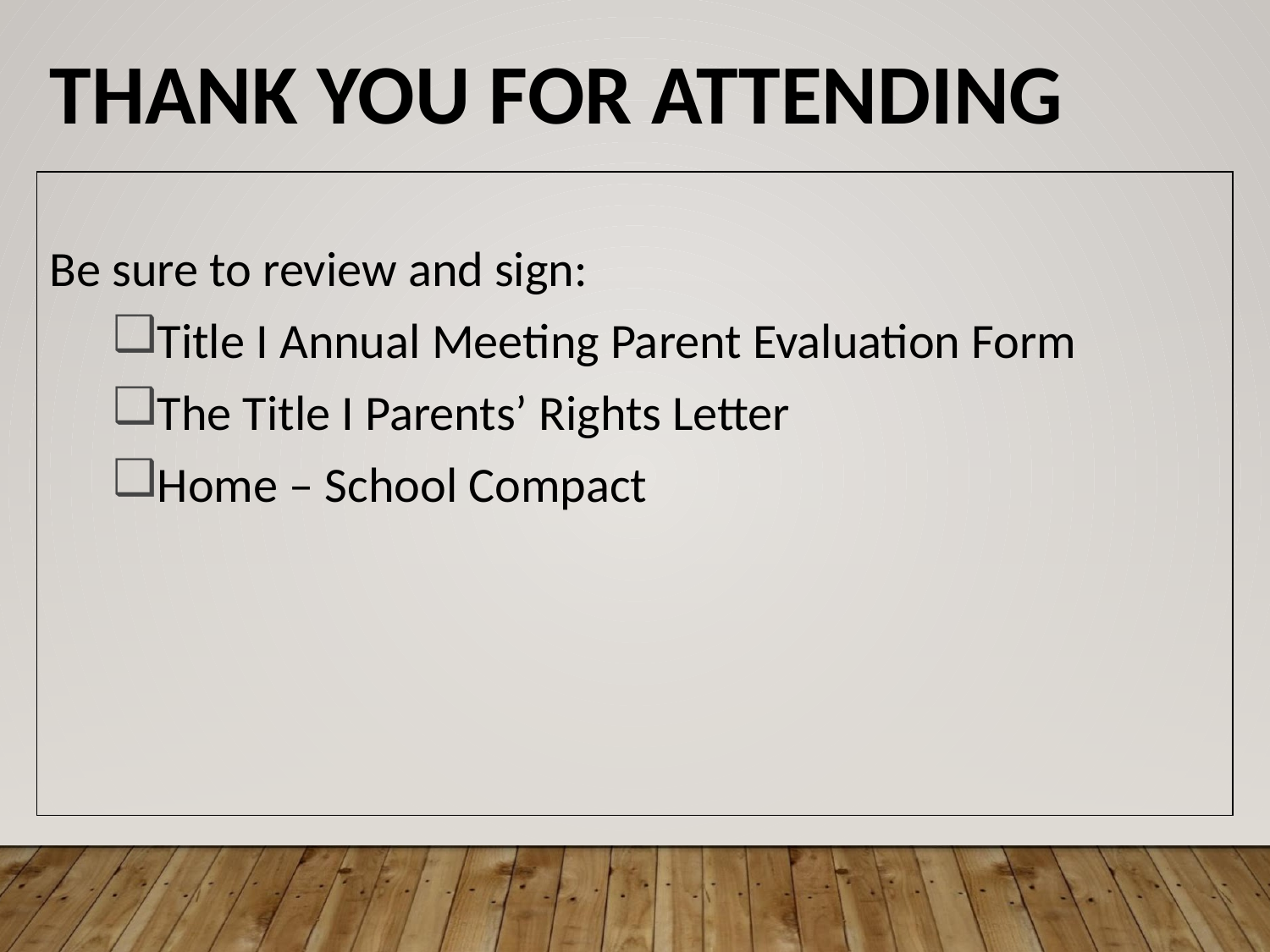

THANK YOU FOR ATTENDING

Be sure to review and sign:
Title I Annual Meeting Parent Evaluation Form
The Title I Parents’ Rights Letter
Home – School Compact